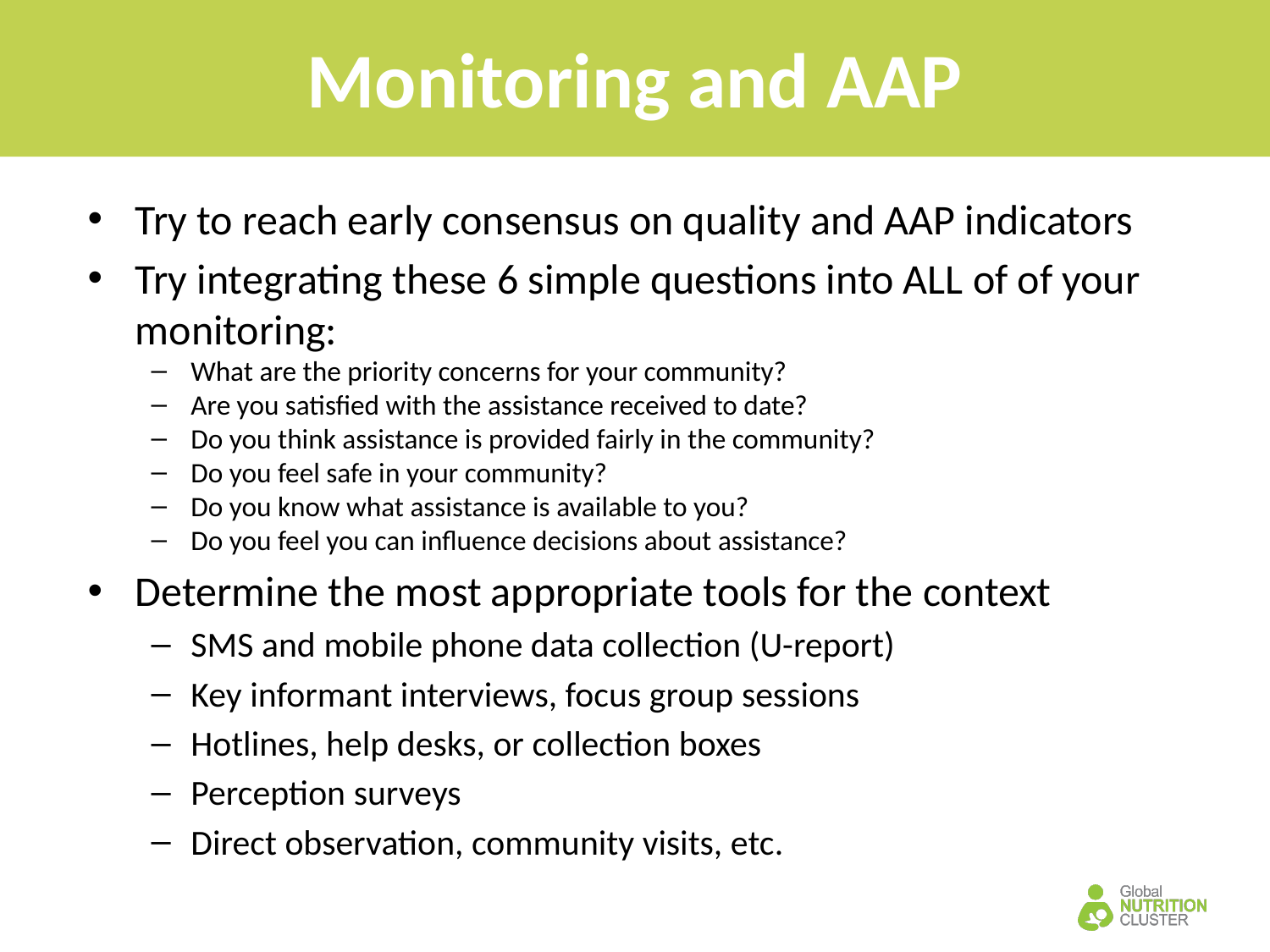

# Monitoring and AAP
Try to reach early consensus on quality and AAP indicators
Try integrating these 6 simple questions into ALL of of your monitoring:
What are the priority concerns for your community?
Are you satisfied with the assistance received to date?
Do you think assistance is provided fairly in the community?
Do you feel safe in your community?
Do you know what assistance is available to you?
Do you feel you can influence decisions about assistance?
Determine the most appropriate tools for the context
SMS and mobile phone data collection (U-report)
Key informant interviews, focus group sessions
Hotlines, help desks, or collection boxes
Perception surveys
Direct observation, community visits, etc.